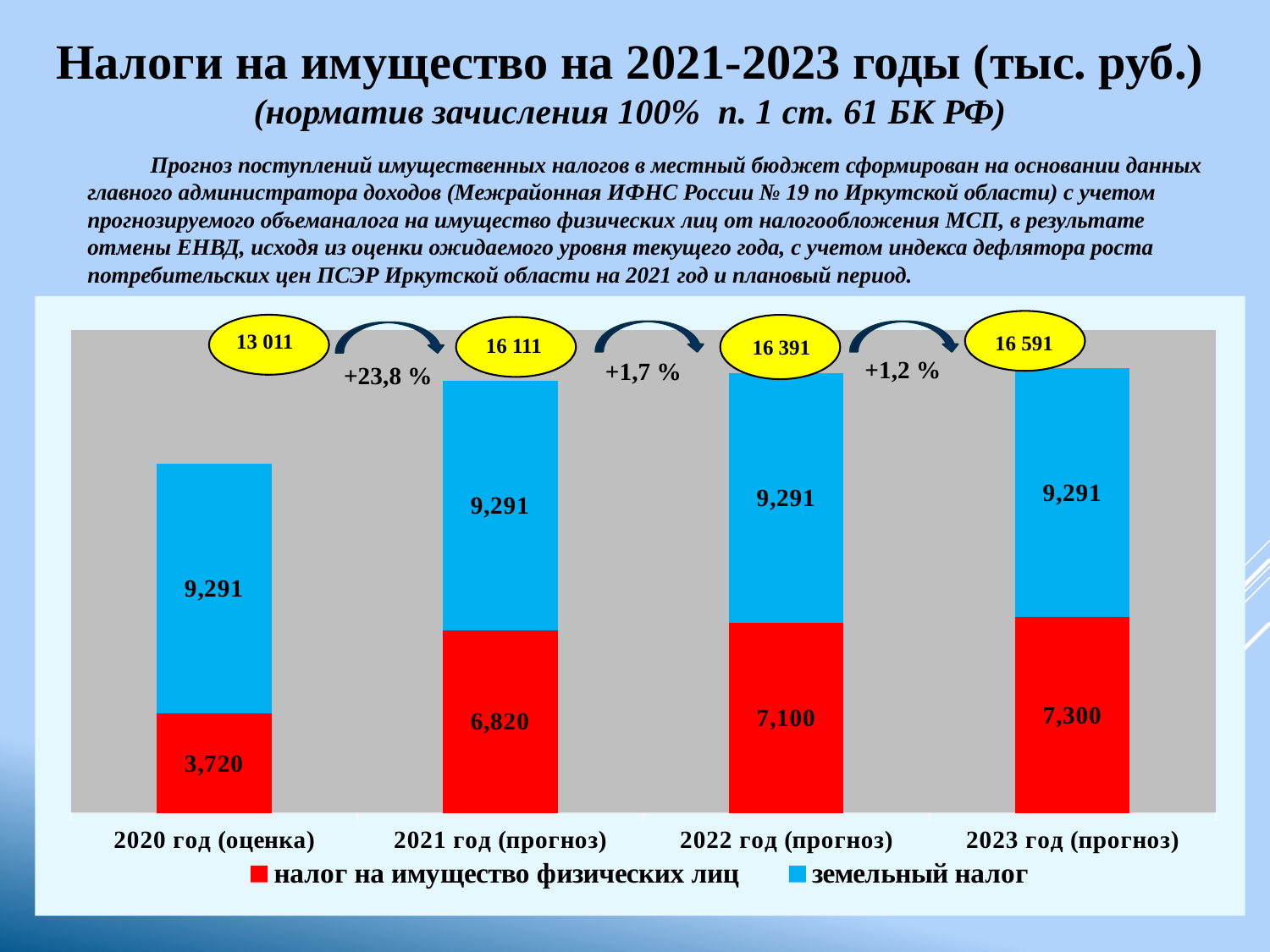

# Налоги на имущество на 2021-2023 годы (тыс. руб.) (норматив зачисления 100%  п. 1 ст. 61 БК РФ)
           Прогноз поступлений имущественных налогов в местный бюджет сформирован на основании данных главного администратора доходов (Межрайонная ИФНС России № 19 по Иркутской области) с учетом прогнозируемого объеманалога на имущество физических лиц от налогообложения МСП, в результате отмены ЕНВД, исходя из оценки ожидаемого уровня текущего года, с учетом индекса дефлятора роста потребительских цен ПСЭР Иркутской области на 2021 год и плановый период.

### Chart

| Category | налог на имущество физических лиц | земельный налог |
|---|---|---|
| 2020 год (оценка) | 3720.0 | 9291.0 |
| 2021 год (прогноз) | 6820.0 | 9291.0 |
| 2022 год (прогноз) | 7100.0 | 9291.0 |
| 2023 год (прогноз) | 7300.0 | 9291.0 |

13 011

16 591
16 111
16 391
+1,2 %
+1,7 %
+23,8 %